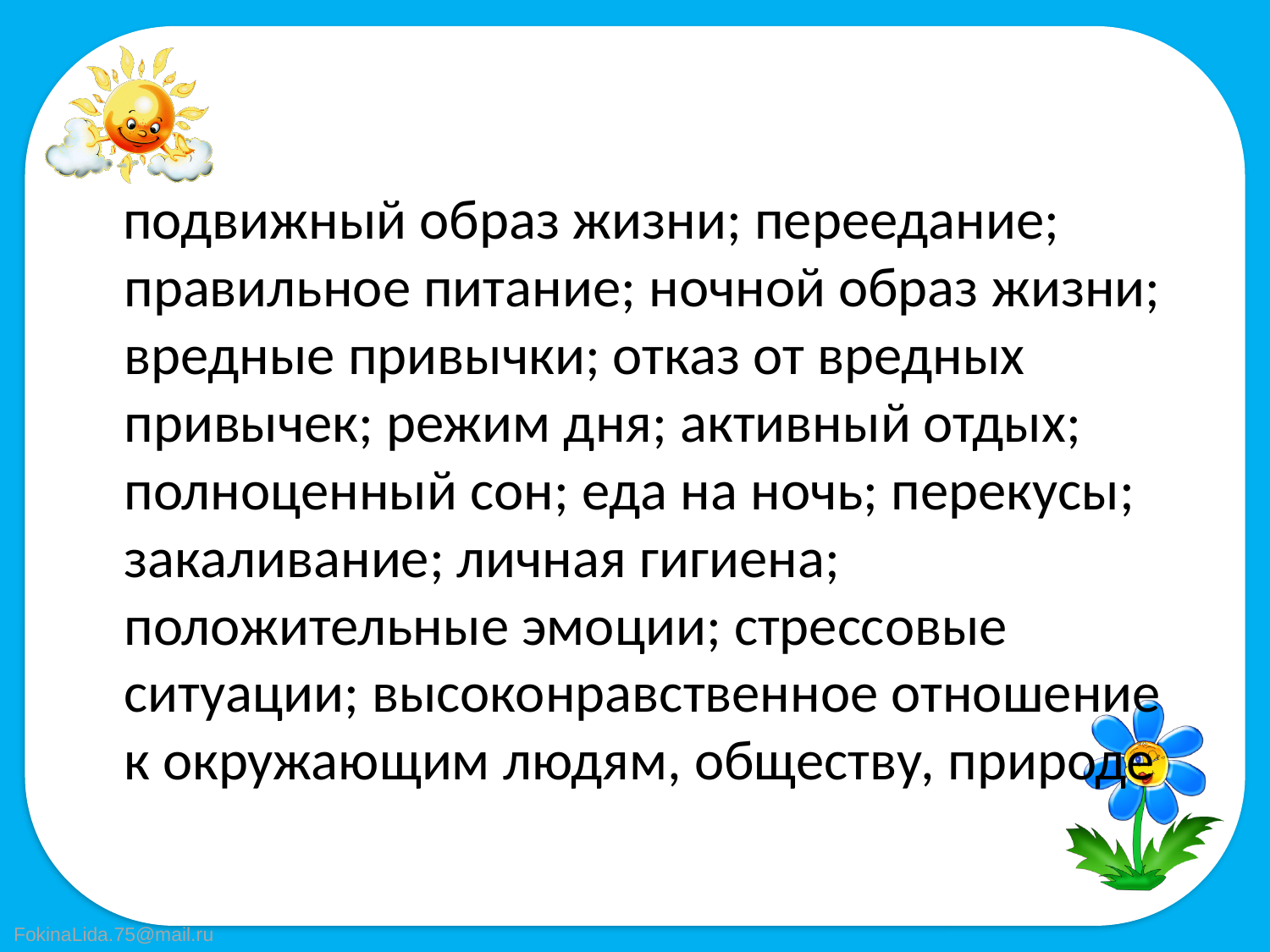

# подвижный образ жизни; переедание; правильное питание; ночной образ жизни; вредные привычки; отказ от вредных привычек; режим дня; активный отдых; полноценный сон; еда на ночь; перекусы; закаливание; личная гигиена; положительные эмоции; стрессовые ситуации; высоконравственное отношение к окружающим людям, обществу, природе